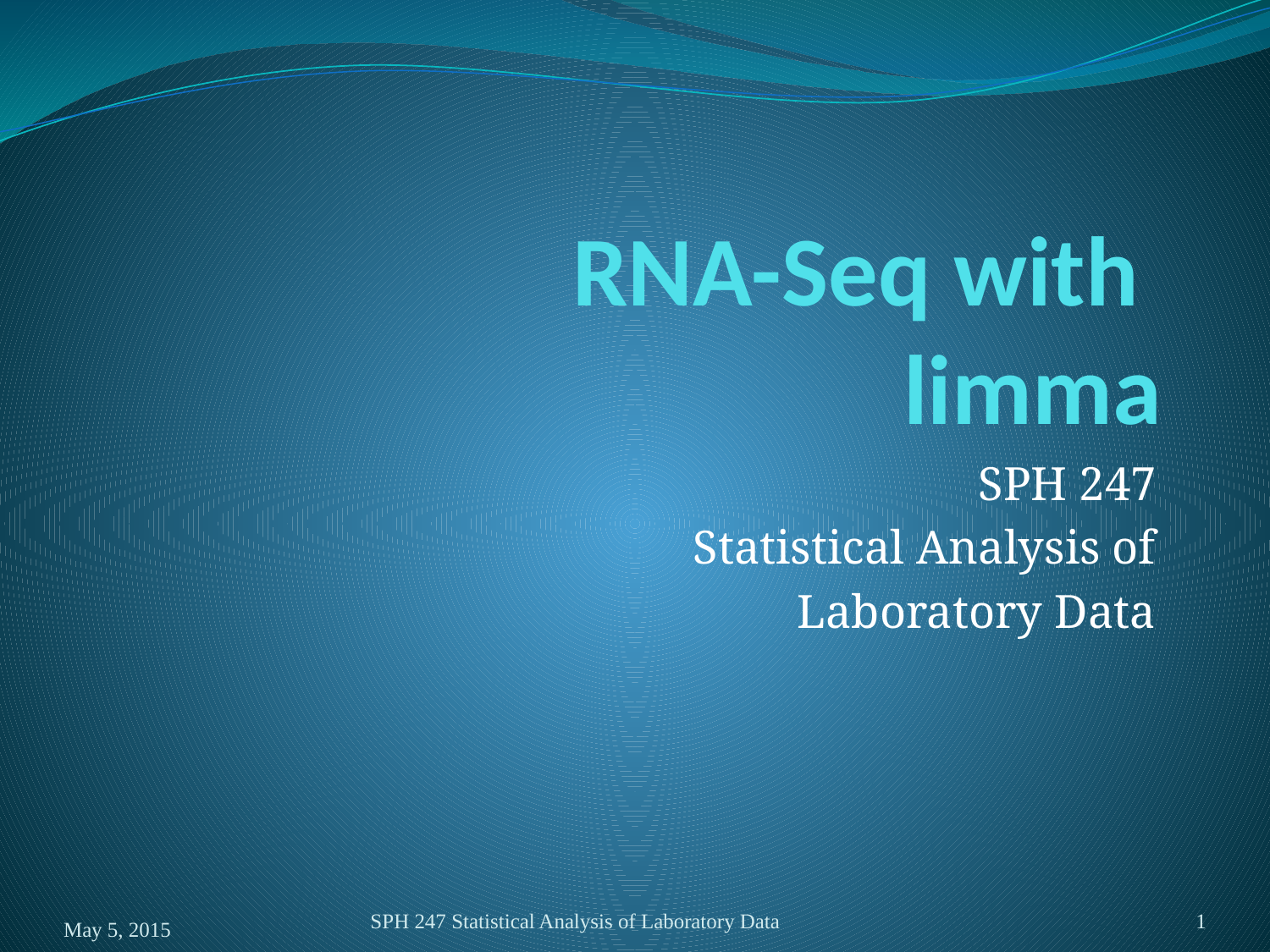

# RNA-Seq with limma
SPH 247
Statistical Analysis of
Laboratory Data
SPH 247 Statistical Analysis of Laboratory Data
1
May 5, 2015